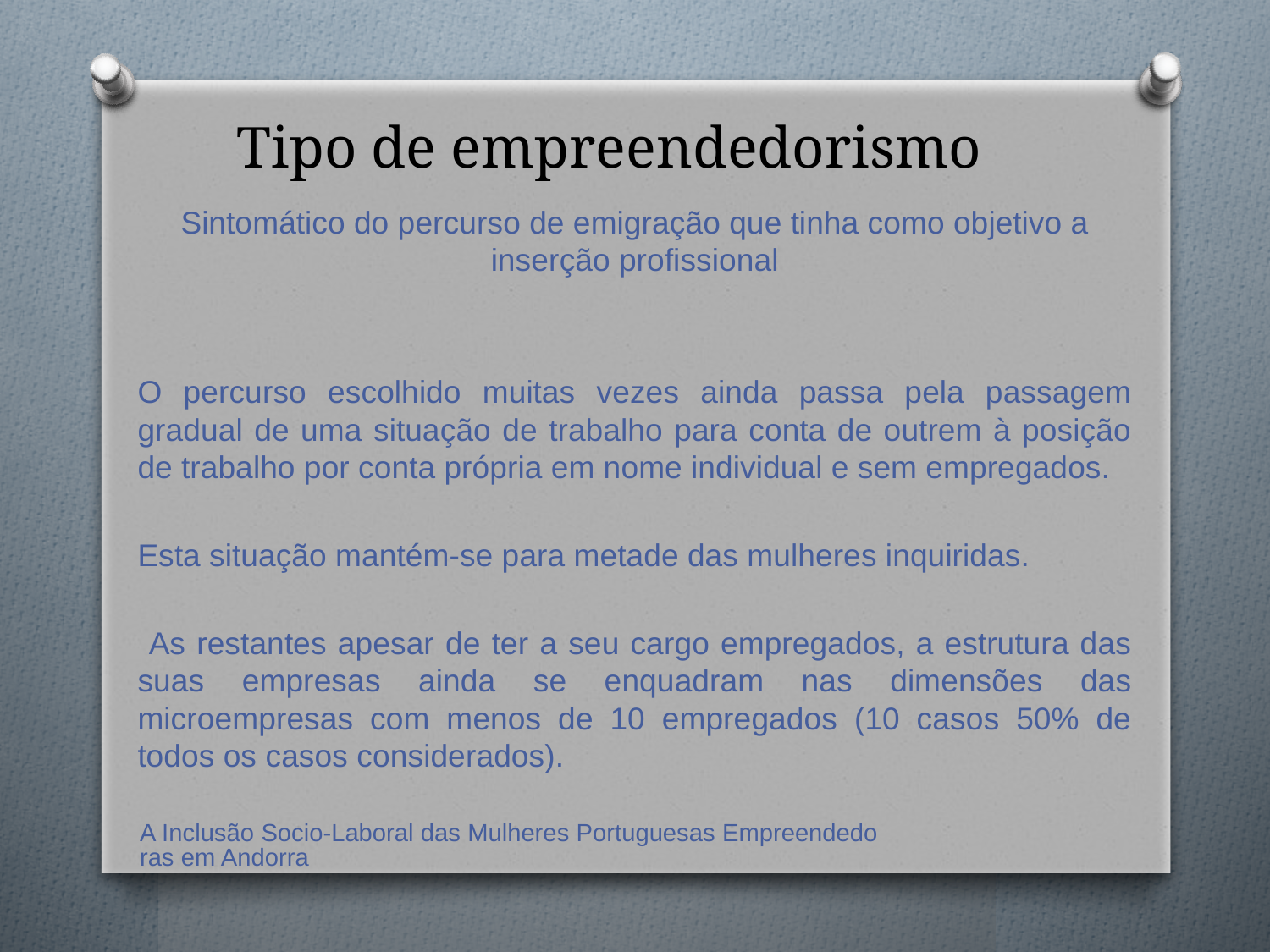

# Tipo de empreendedorismo
Sintomático do percurso de emigração que tinha como objetivo a inserção profissional

O percurso escolhido muitas vezes ainda passa pela passagem gradual de uma situação de trabalho para conta de outrem à posição de trabalho por conta própria em nome individual e sem empregados.

Esta situação mantém-se para metade das mulheres inquiridas.

 As restantes apesar de ter a seu cargo empregados, a estrutura das suas empresas ainda se enquadram nas dimensões das microempresas com menos de 10 empregados (10 casos 50% de todos os casos considerados).
A Inclusão Socio-Laboral das Mulheres Portuguesas Empreendedoras em Andorra